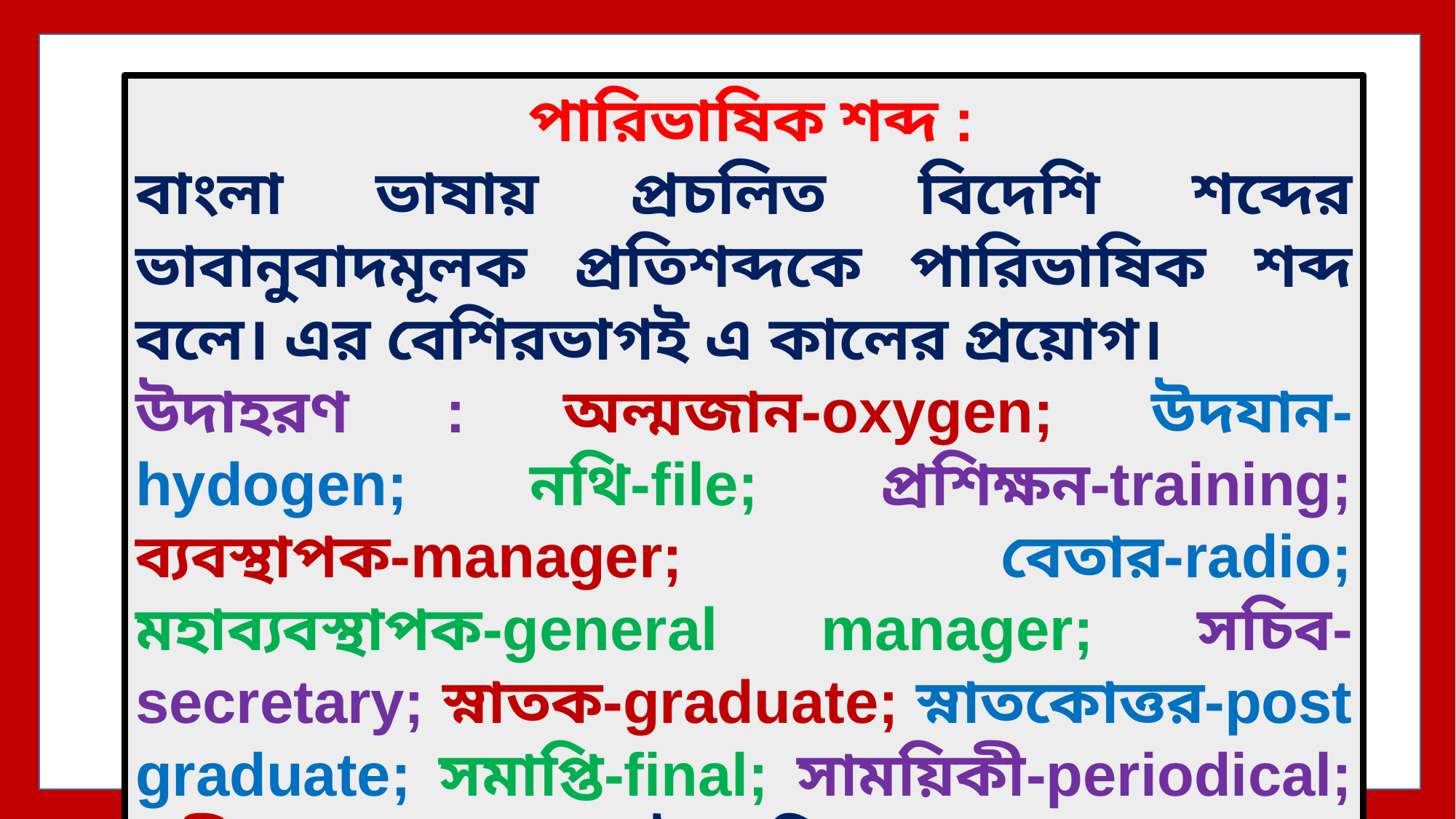

পারিভাষিক শব্দ :
বাংলা ভাষায় প্রচলিত বিদেশি শব্দের ভাবানুবাদমূলক প্রতিশব্দকে পারিভাষিক শব্দ বলে। এর বেশিরভাগই এ কালের প্রয়োগ।
উদাহরণ : অল্মজান-oxygen; উদযান-hydogen; নথি-file; প্রশিক্ষন-training; ব্যবস্থাপক-manager; বেতার-radio; মহাব্যবস্থাপক-general manager; সচিব-secretary; স্নাতক-graduate; স্নাতকোত্তর-post graduate; সমাপ্তি-final; সাময়িকী-periodical; সমীকরণ-equation ইত্যাদি।